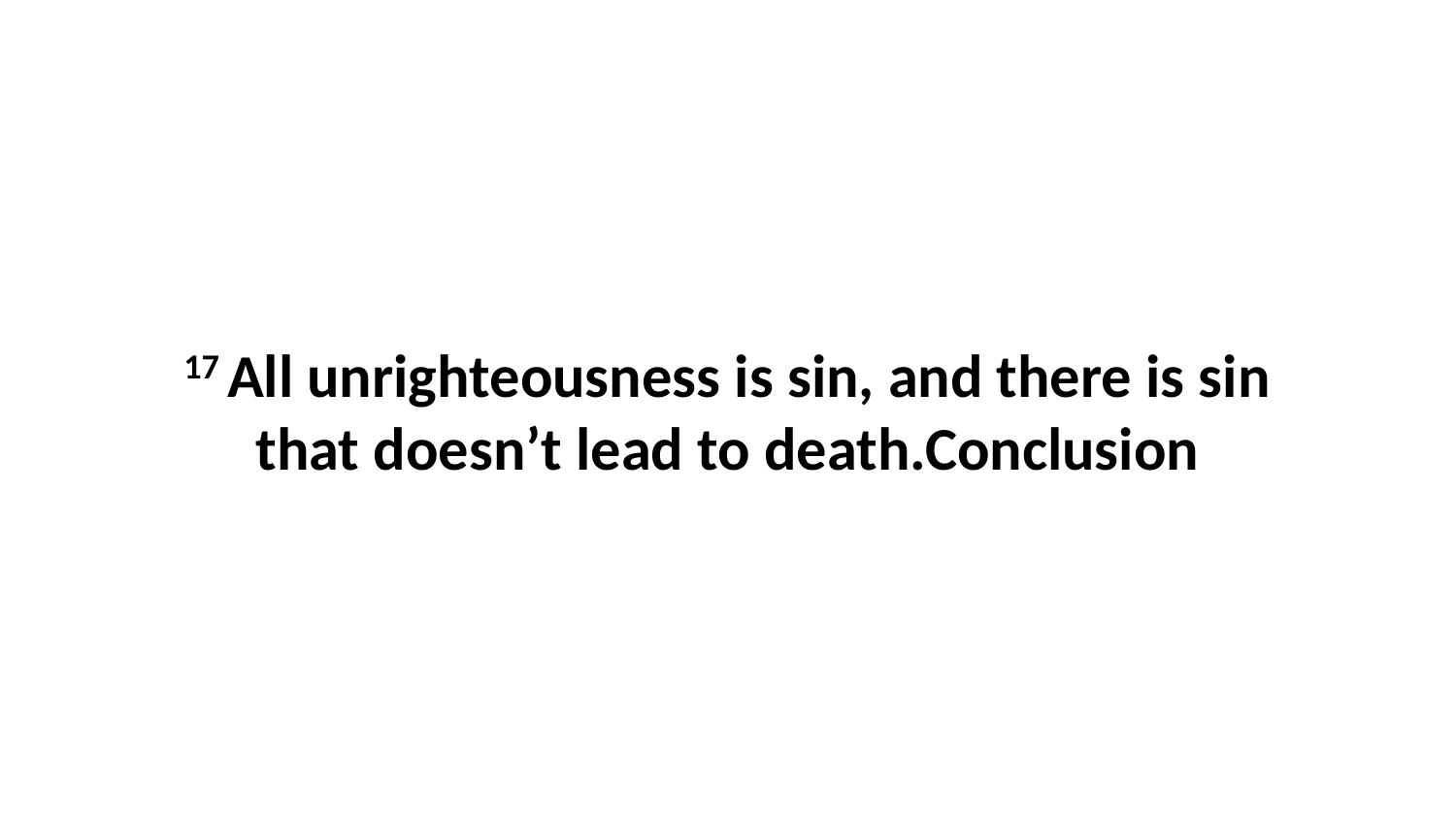

17 All unrighteousness is sin, and there is sin that doesn’t lead to death.Conclusion